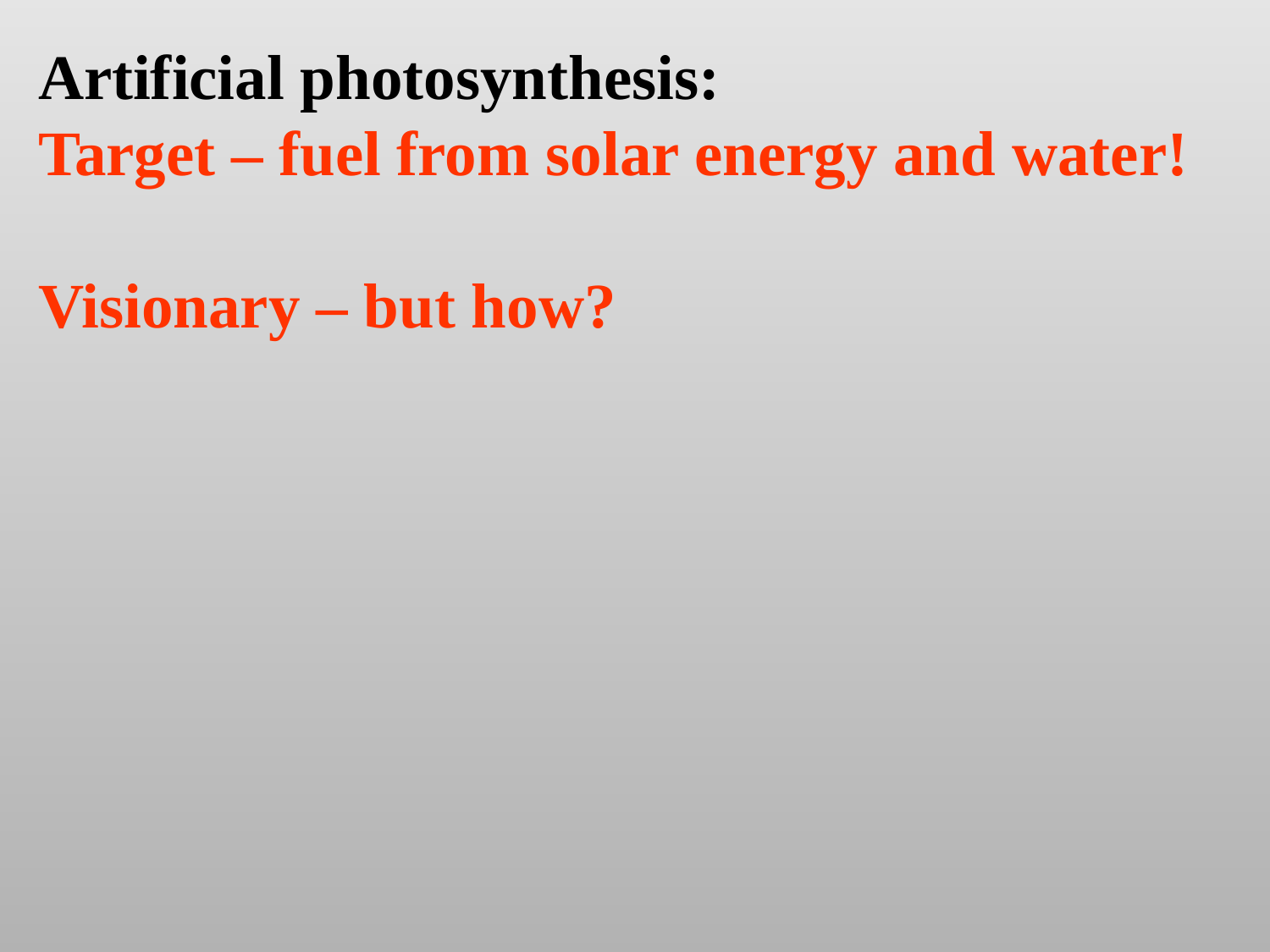

Artificial photosynthesis:
Target – fuel from solar energy and water!

Visionary – but how?